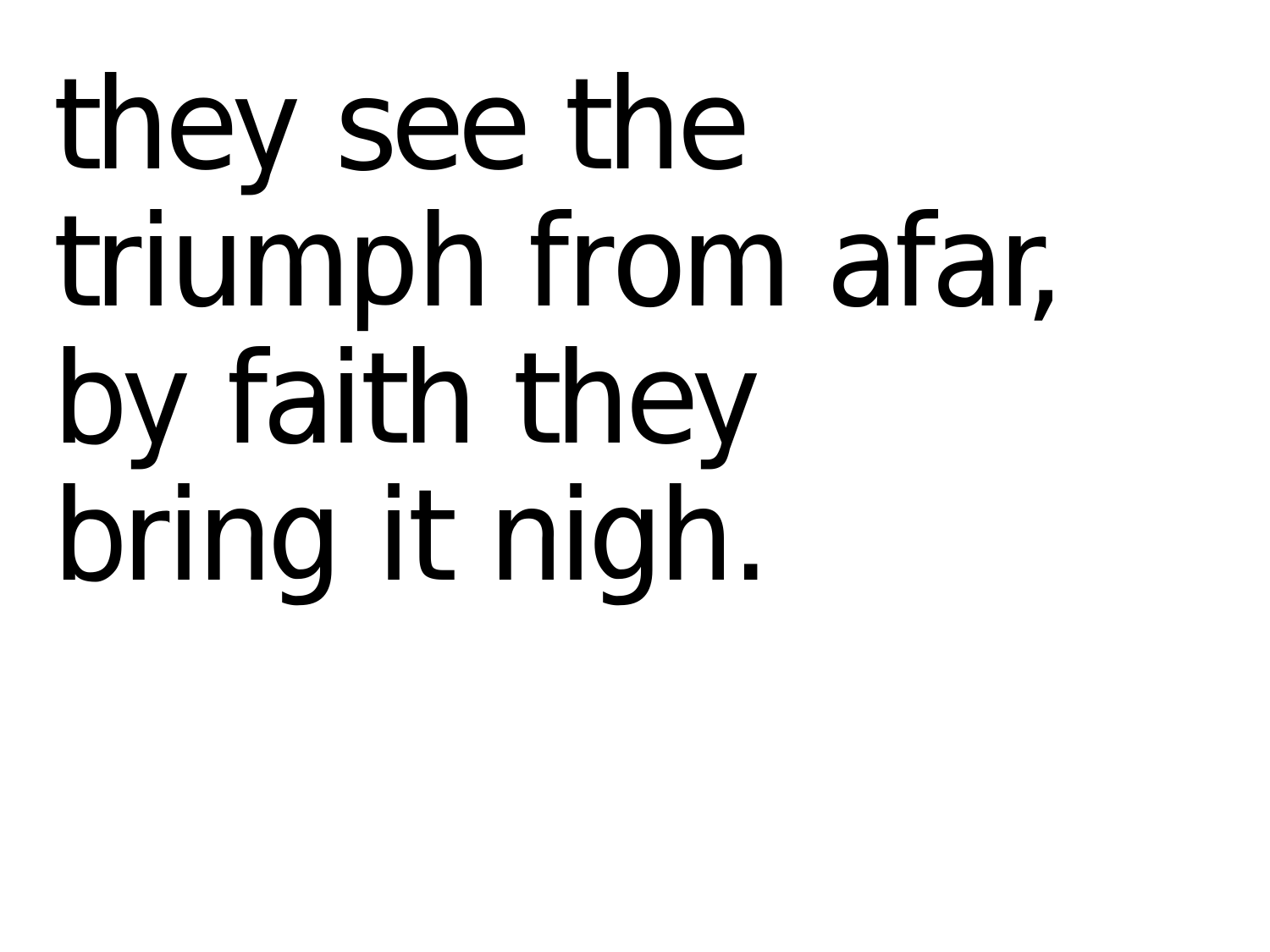

they see the
triumph from afar,
by faith they
bring it nigh.